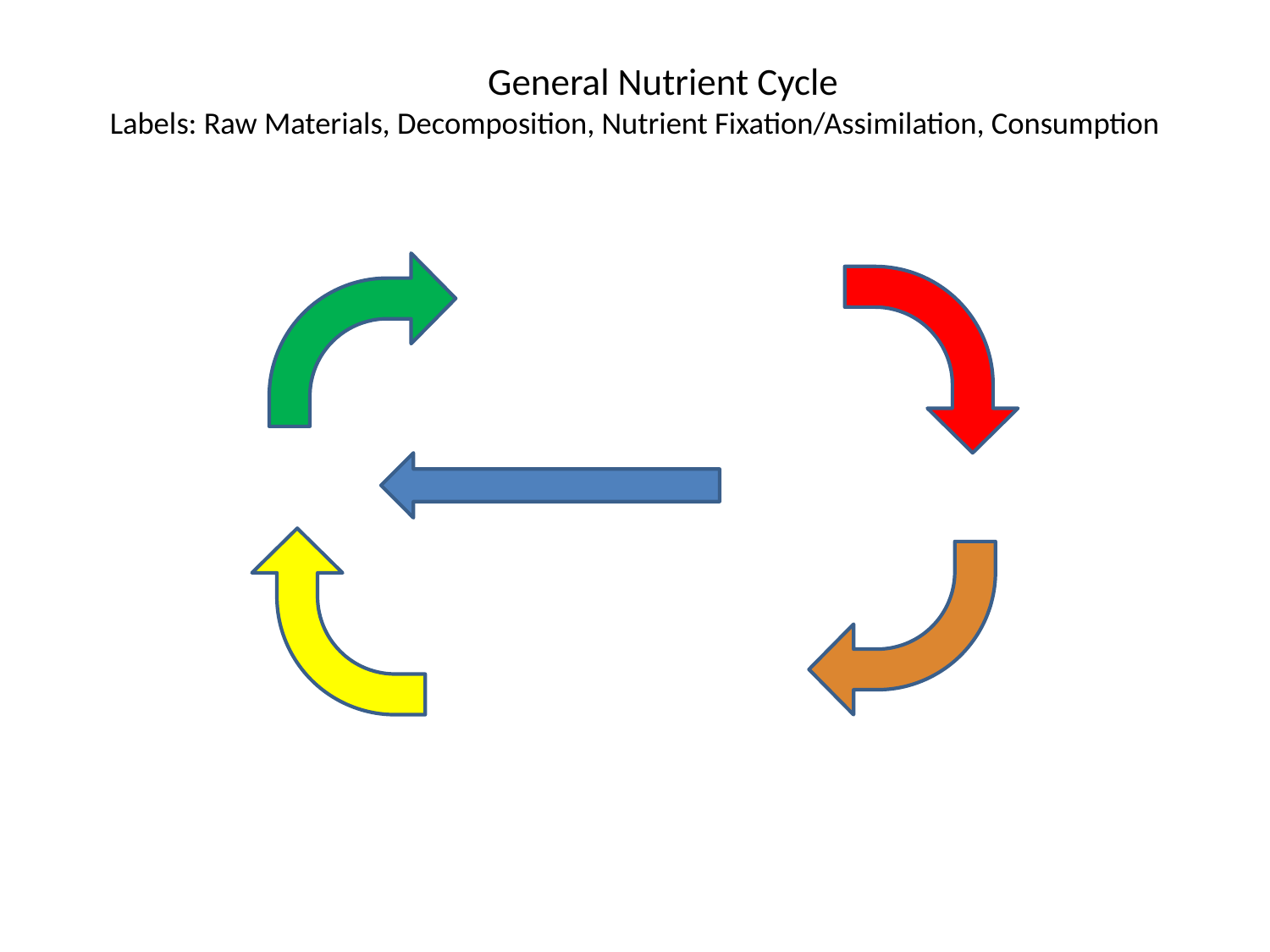

# General Nutrient Cycle Labels: Raw Materials, Decomposition, Nutrient Fixation/Assimilation, Consumption